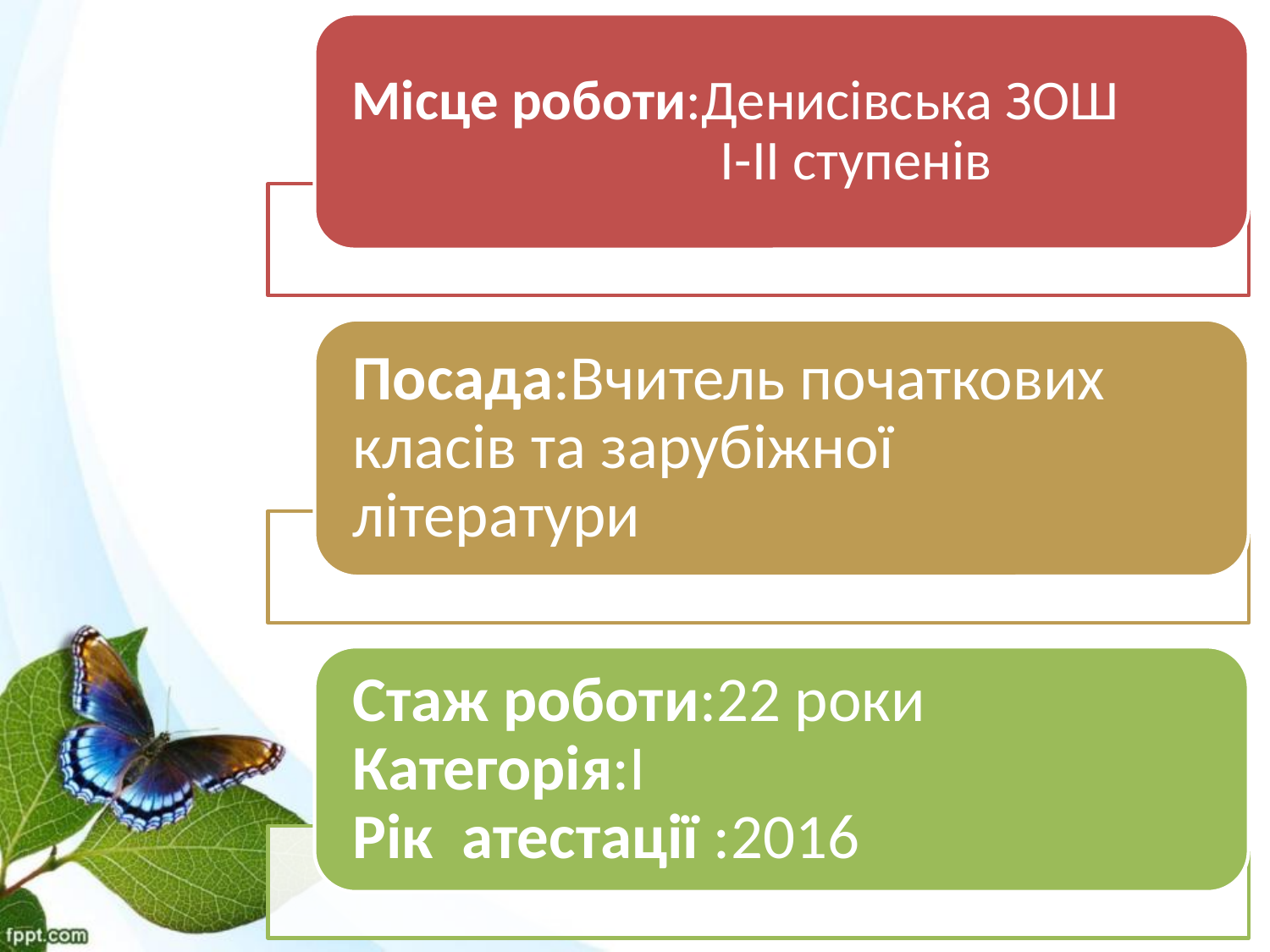

Місце роботи:Денисівська ЗОШ
                             І-ІІ ступенів
Посада:Вчитель початкових класів та зарубіжної  літератури
Стаж роботи:22 роки
Категорія:I
Рік  атестації :2016